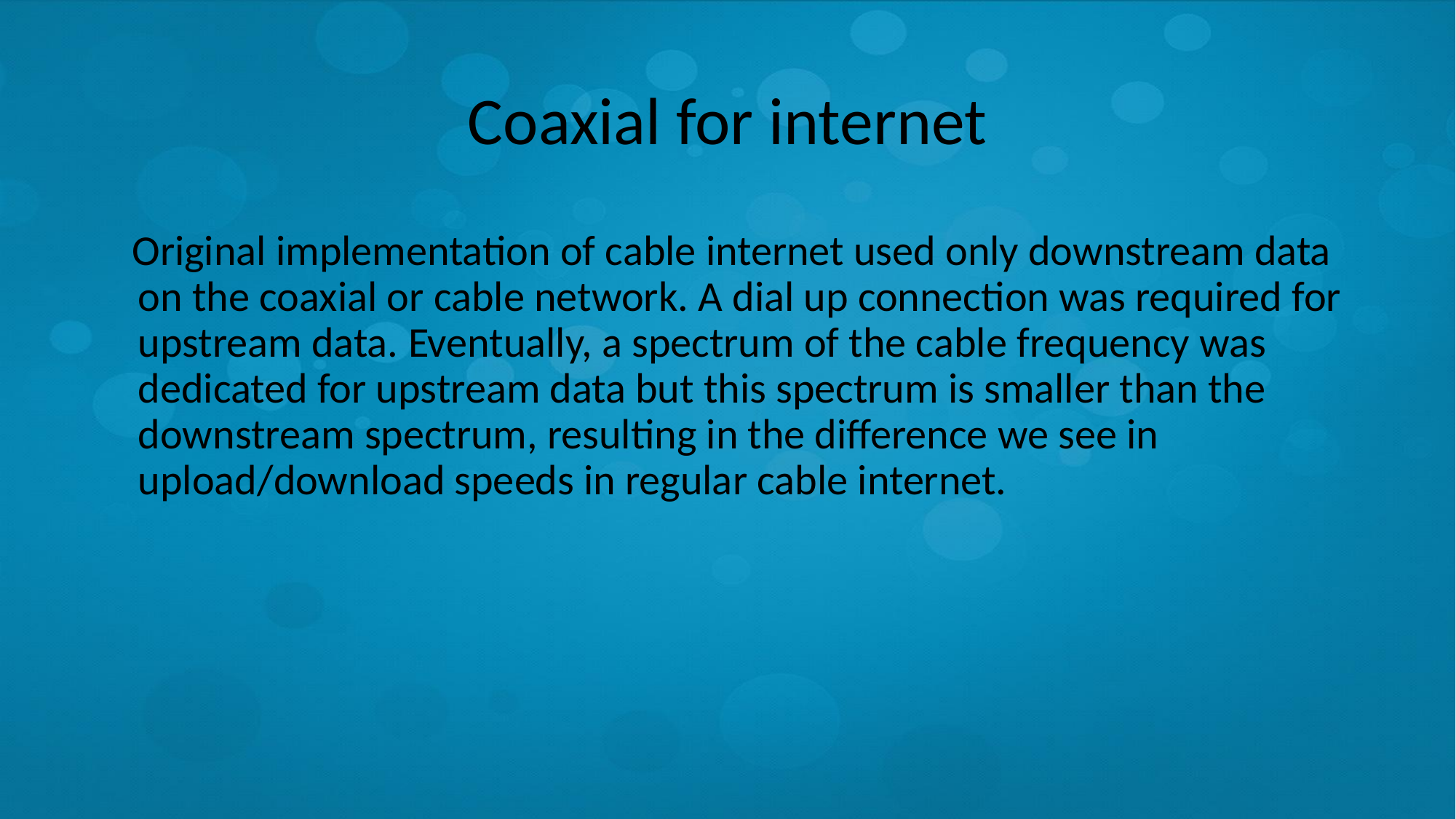

# Coaxial for internet
Original implementation of cable internet used only downstream data on the coaxial or cable network. A dial up connection was required for upstream data. Eventually, a spectrum of the cable frequency was dedicated for upstream data but this spectrum is smaller than the downstream spectrum, resulting in the difference we see in upload/download speeds in regular cable internet.